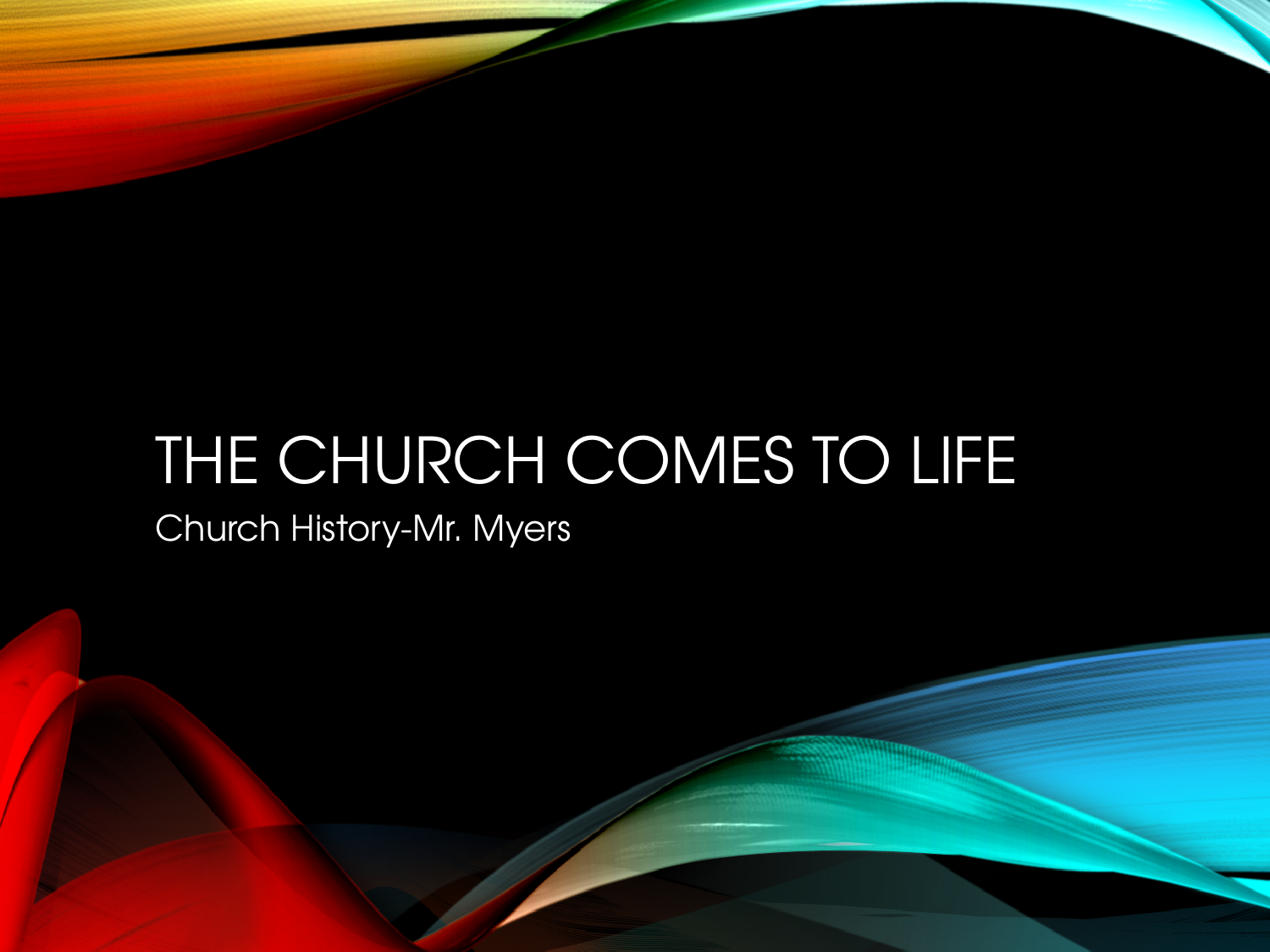

# The church comes to life
Church History-Mr. Myers